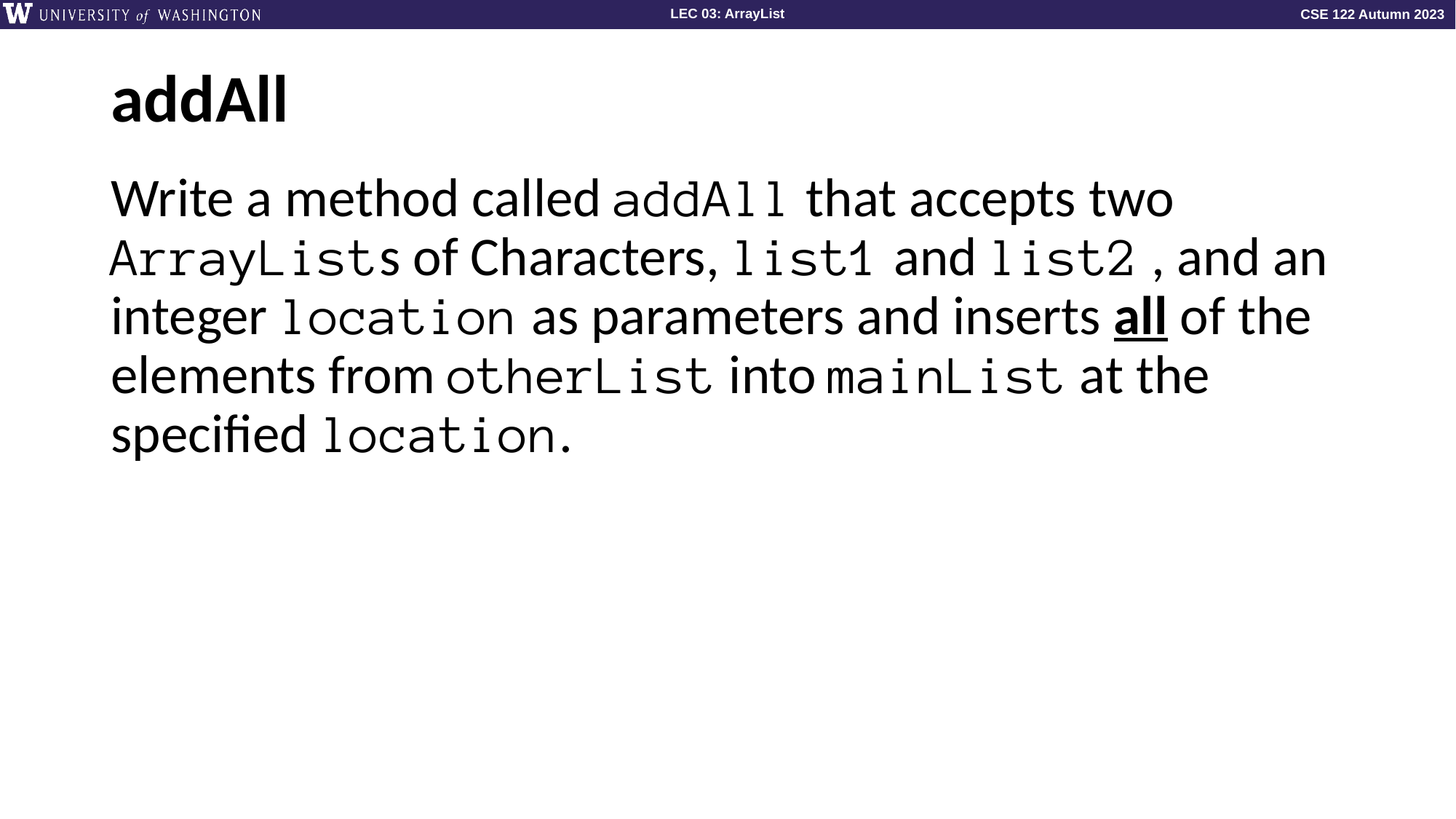

# addAll
Write a method called addAll that accepts two ArrayLists of Characters, list1 and list2 , and an integer location as parameters and inserts all of the elements from otherList into mainList at the specified location.